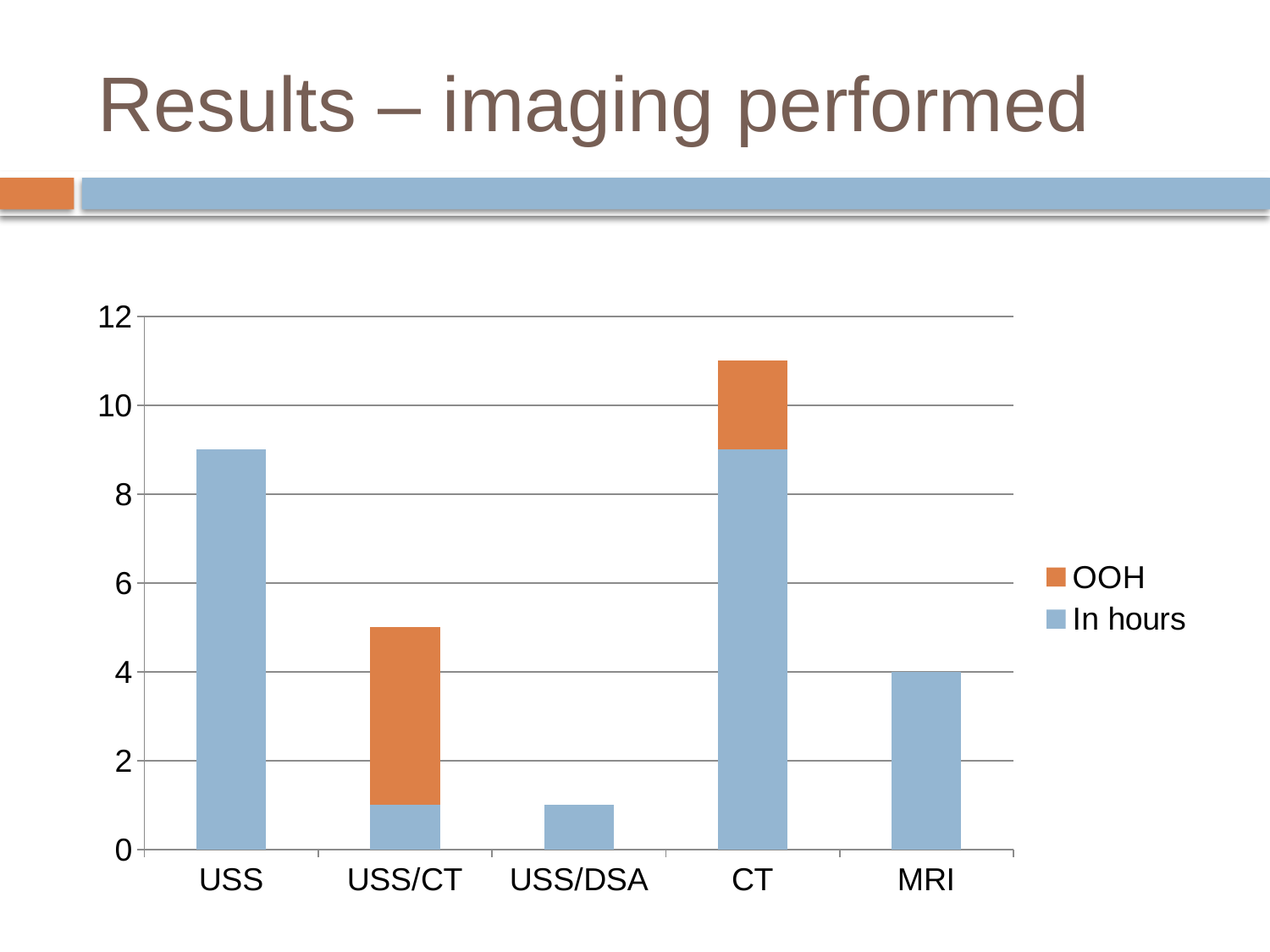

# Results – imaging performed

### Chart

| Category | In hours | OOH |
|---|---|---|
| USS | 9.0 | 0.0 |
| USS/CT | 1.0 | 4.0 |
| USS/DSA | 1.0 | 0.0 |
| CT | 9.0 | 2.0 |
| MRI | 4.0 | 0.0 |